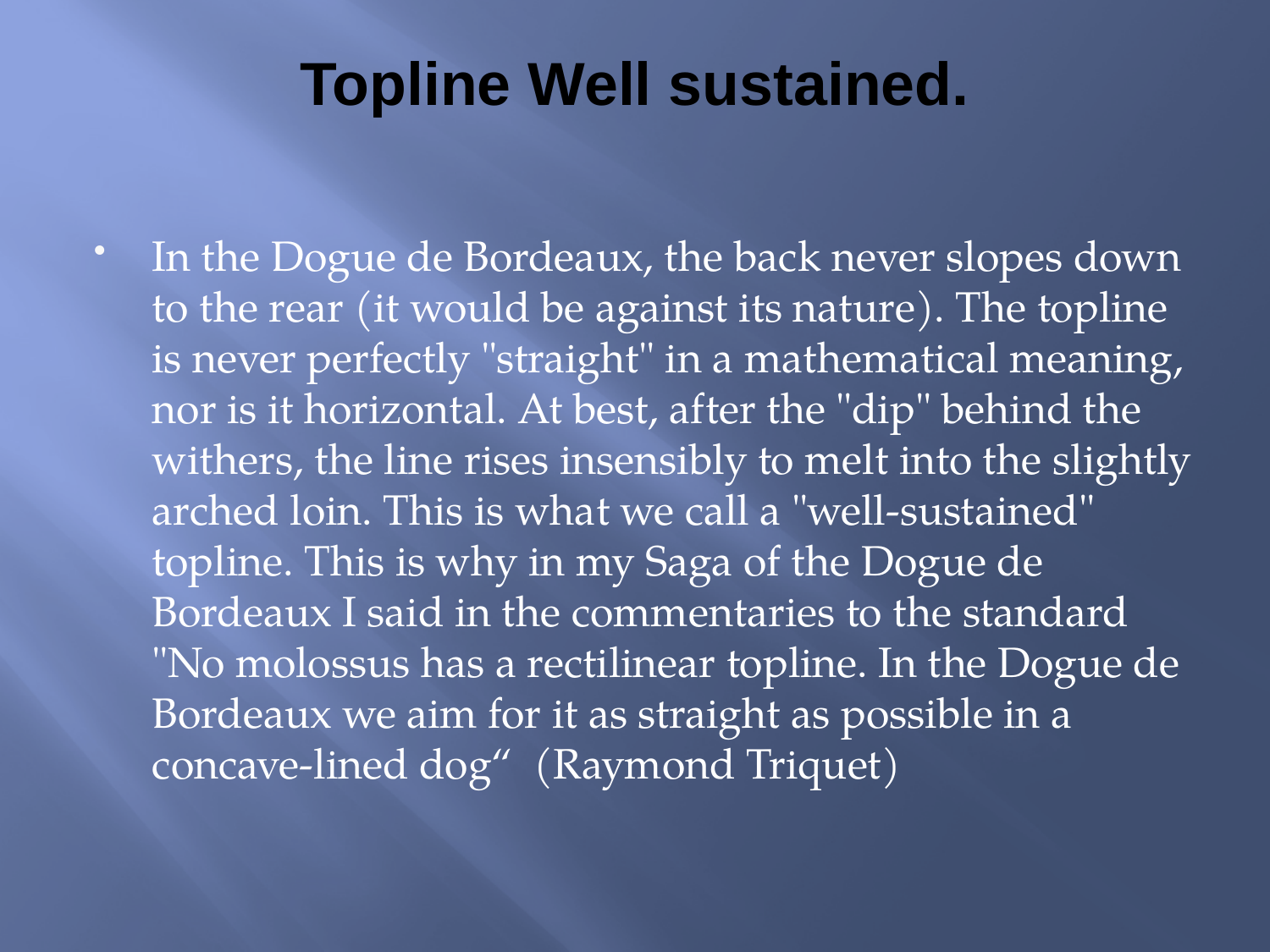

# Topline Well sustained.
In the Dogue de Bordeaux, the back never slopes down to the rear (it would be against its nature). The topline is never perfectly "straight" in a mathematical meaning, nor is it horizontal. At best, after the "dip" behind the withers, the line rises insensibly to melt into the slightly arched loin. This is what we call a "well-sustained" topline. This is why in my Saga of the Dogue de Bordeaux I said in the commentaries to the standard "No molossus has a rectilinear topline. In the Dogue de Bordeaux we aim for it as straight as possible in a concave-lined dog“  (Raymond Triquet)